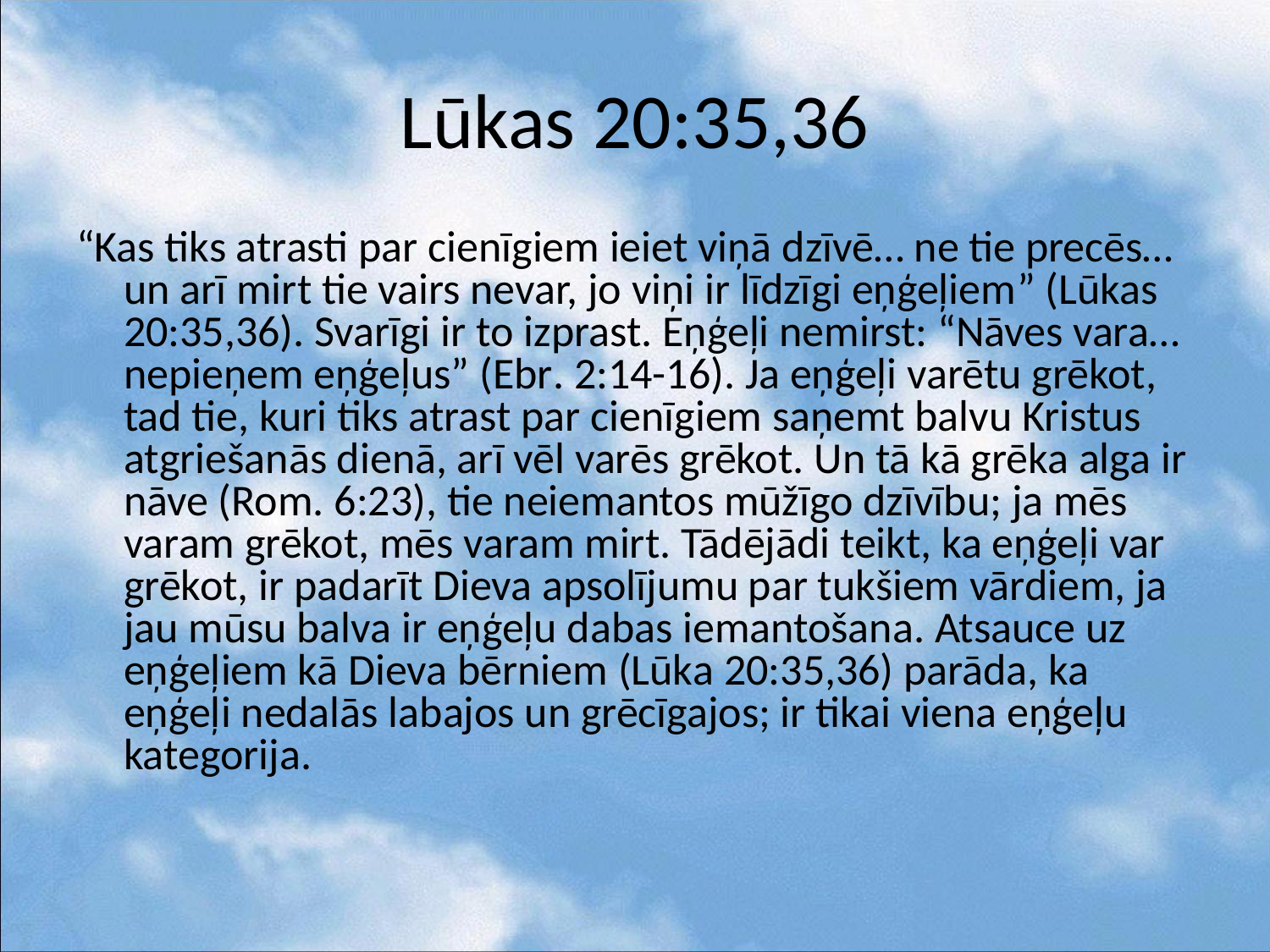

# Lūkas 20:35,36
“Kas tiks atrasti par cienīgiem ieiet viņā dzīvē… ne tie precēs… un arī mirt tie vairs nevar, jo viņi ir līdzīgi eņģeļiem” (Lūkas 20:35,36). Svarīgi ir to izprast. Eņģeļi nemirst: “Nāves vara… nepieņem eņģeļus” (Ebr. 2:14-16). Ja eņģeļi varētu grēkot, tad tie, kuri tiks atrast par cienīgiem saņemt balvu Kristus atgriešanās dienā, arī vēl varēs grēkot. Un tā kā grēka alga ir nāve (Rom. 6:23), tie neiemantos mūžīgo dzīvību; ja mēs varam grēkot, mēs varam mirt. Tādējādi teikt, ka eņģeļi var grēkot, ir padarīt Dieva apsolījumu par tukšiem vārdiem, ja jau mūsu balva ir eņģeļu dabas iemantošana. Atsauce uz eņģeļiem kā Dieva bērniem (Lūka 20:35,36) parāda, ka eņģeļi nedalās labajos un grēcīgajos; ir tikai viena eņģeļu kategorija.